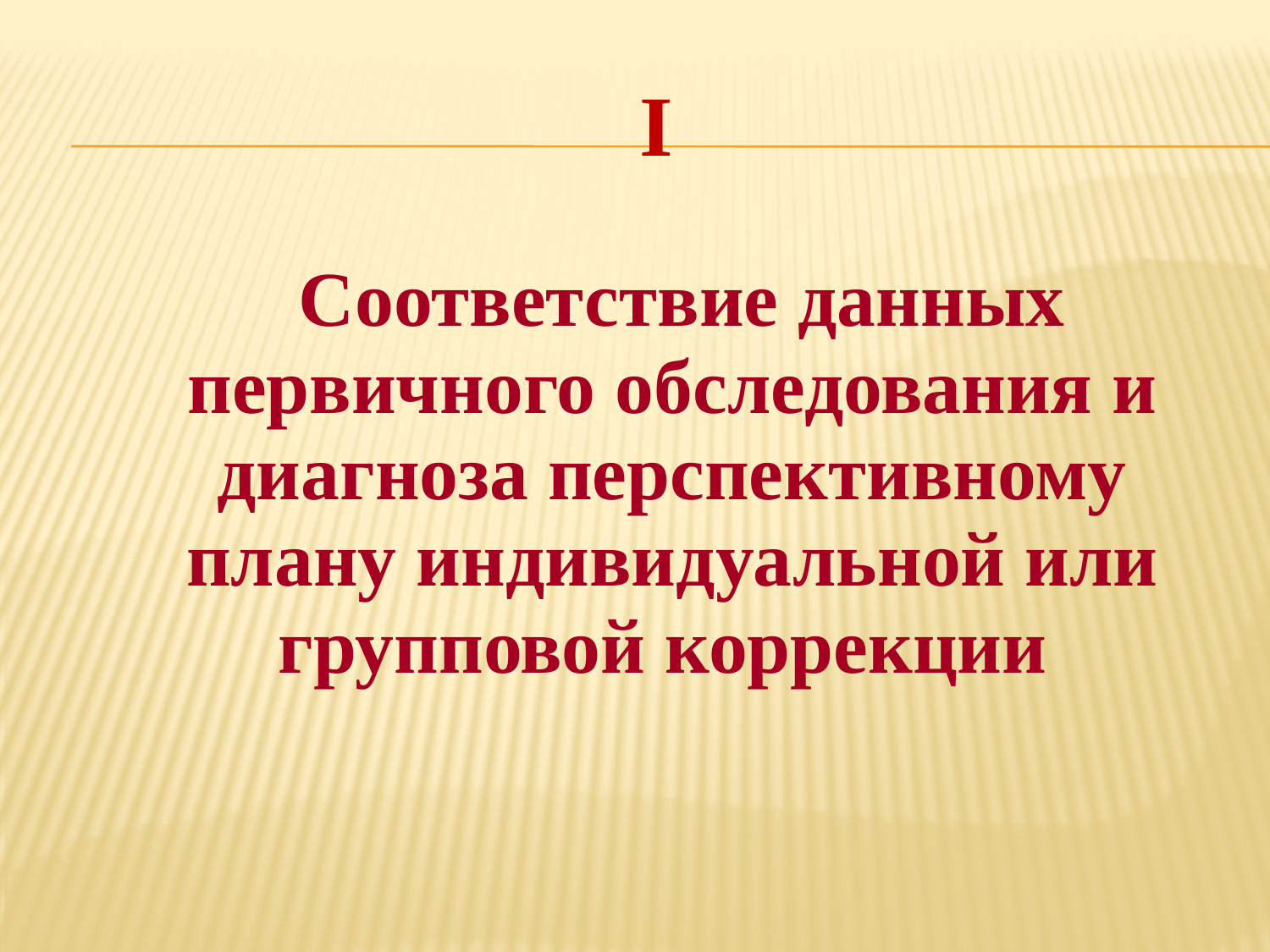

# I
 Соответствие данных первичного обследования и диагноза перспективному плану индивидуальной или групповой коррекции